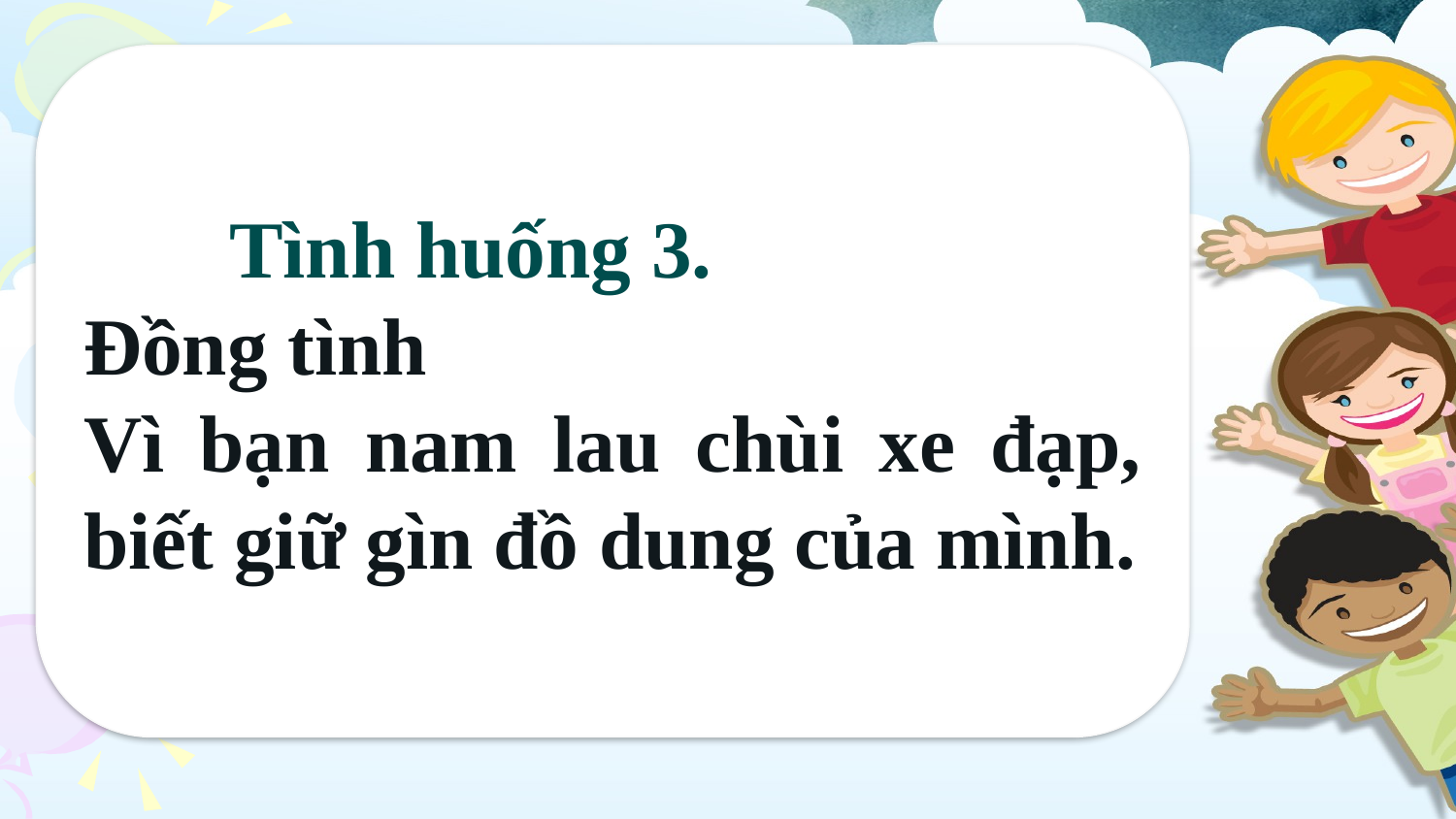

Tình huống 3.
Đồng tình
Vì bạn nam lau chùi xe đạp, biết giữ gìn đồ dung của mình.